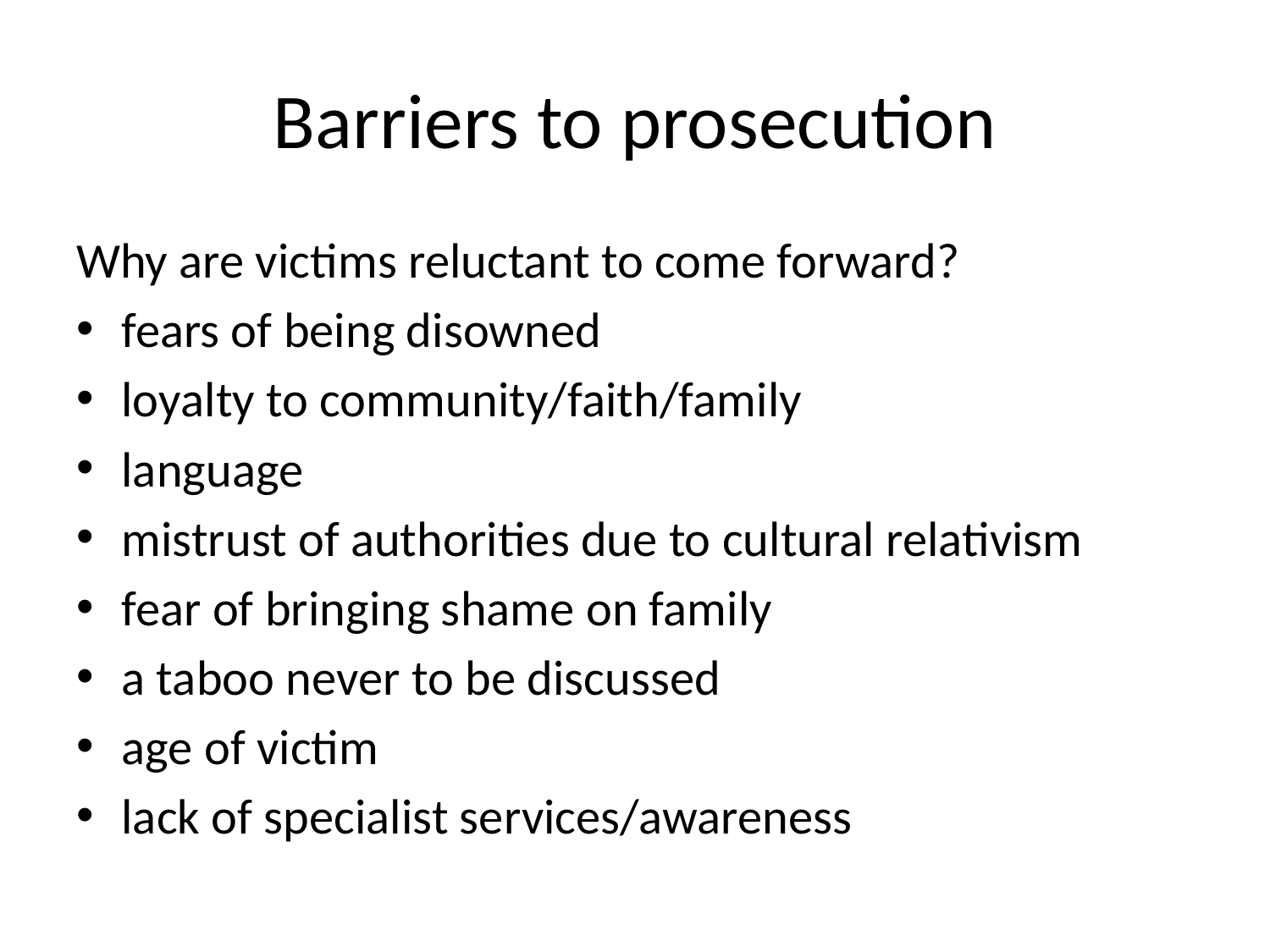

# Barriers to prosecution
Why are victims reluctant to come forward?
fears of being disowned
loyalty to community/faith/family
language
mistrust of authorities due to cultural relativism
fear of bringing shame on family
a taboo never to be discussed
age of victim
lack of specialist services/awareness